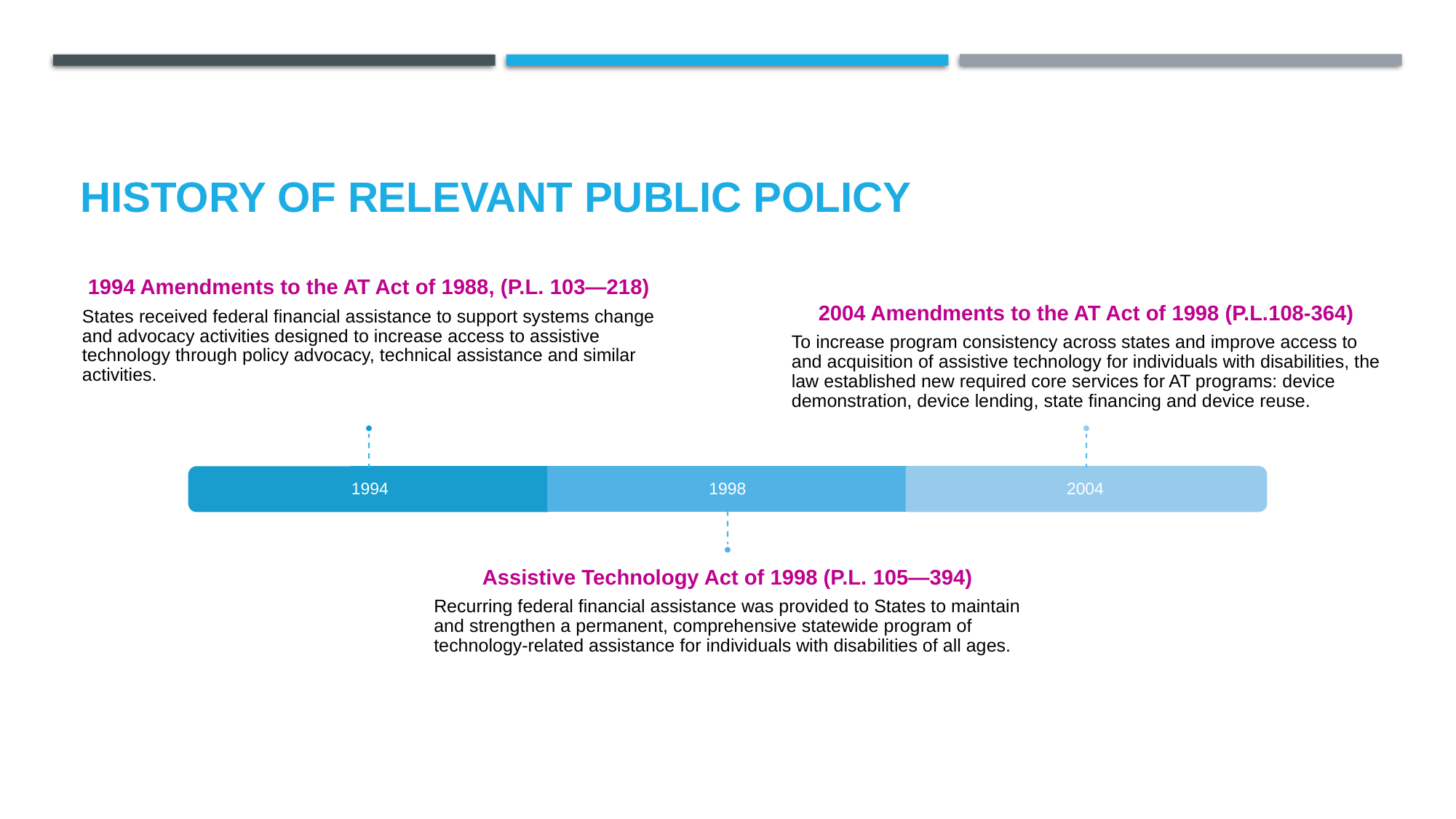

# History of relevant public policy
1994
1994 Amendments to the AT Act of 1988, (P.L. 103—218)
States received federal financial assistance to support systems change and advocacy activities designed to increase access to assistive technology through policy advocacy, technical assistance and similar activities.

1998
Assistive Technology Act of 1998 (P.L. 105—394)
Recurring federal financial assistance was provided to States to maintain and strengthen a permanent, comprehensive statewide program of technology-related assistance for individuals with disabilities of all ages.
2004
2004 Amendments to the AT Act of 1998 (P.L.108-364)
To increase program consistency across states and improve access to and acquisition of assistive technology for individuals with disabilities, the law established new required core services for AT programs: device demonstration, device lending, state financing and device reuse.